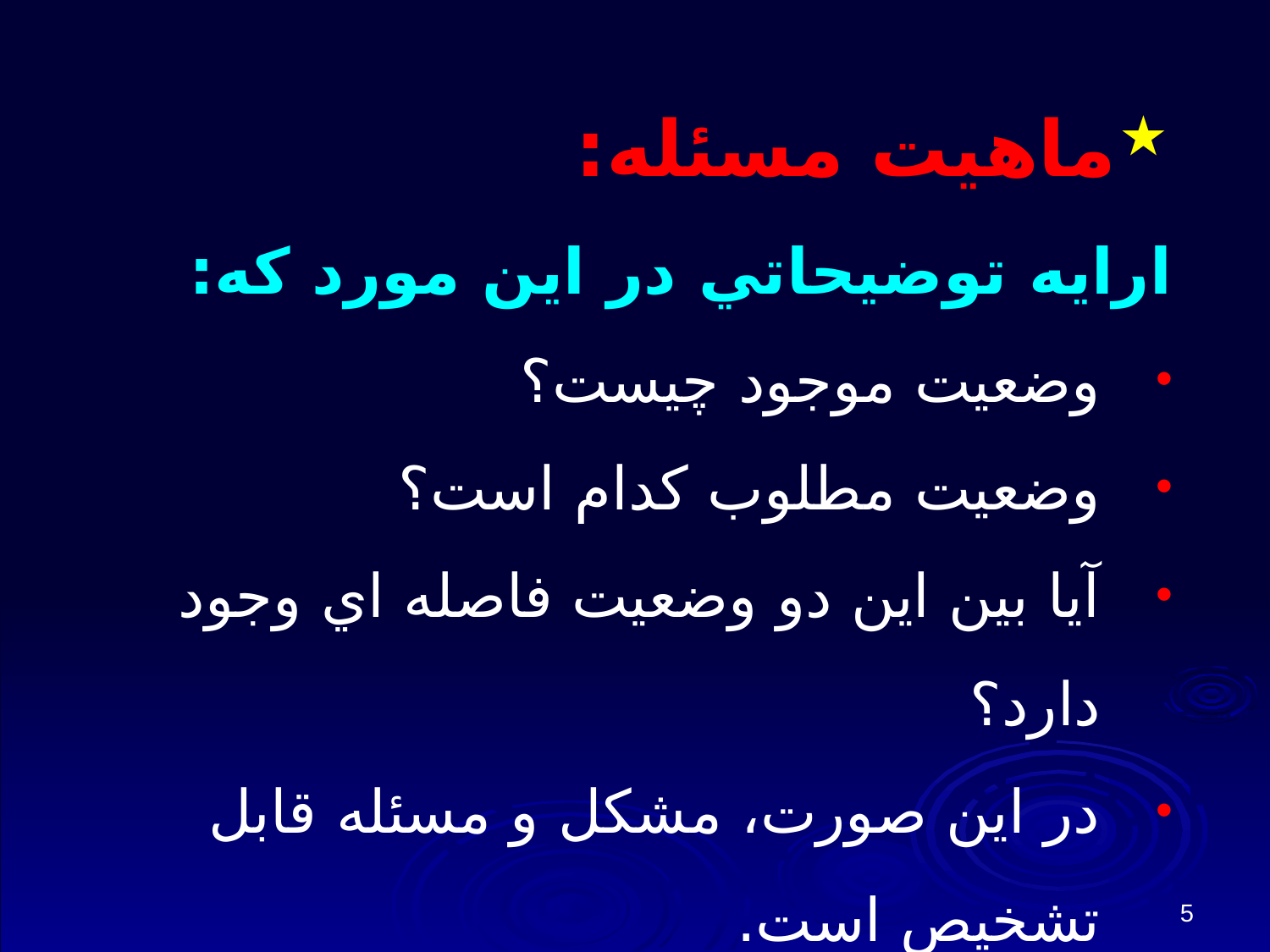

ماهيت مسئله:
ارايه توضيحاتي در اين مورد كه:
وضعيت موجود چيست؟
وضعيت مطلوب كدام است؟
آيا بين اين دو وضعيت فاصله اي وجود دارد؟
در اين صورت، مشكل و مسئله قابل تشخيص است.
5